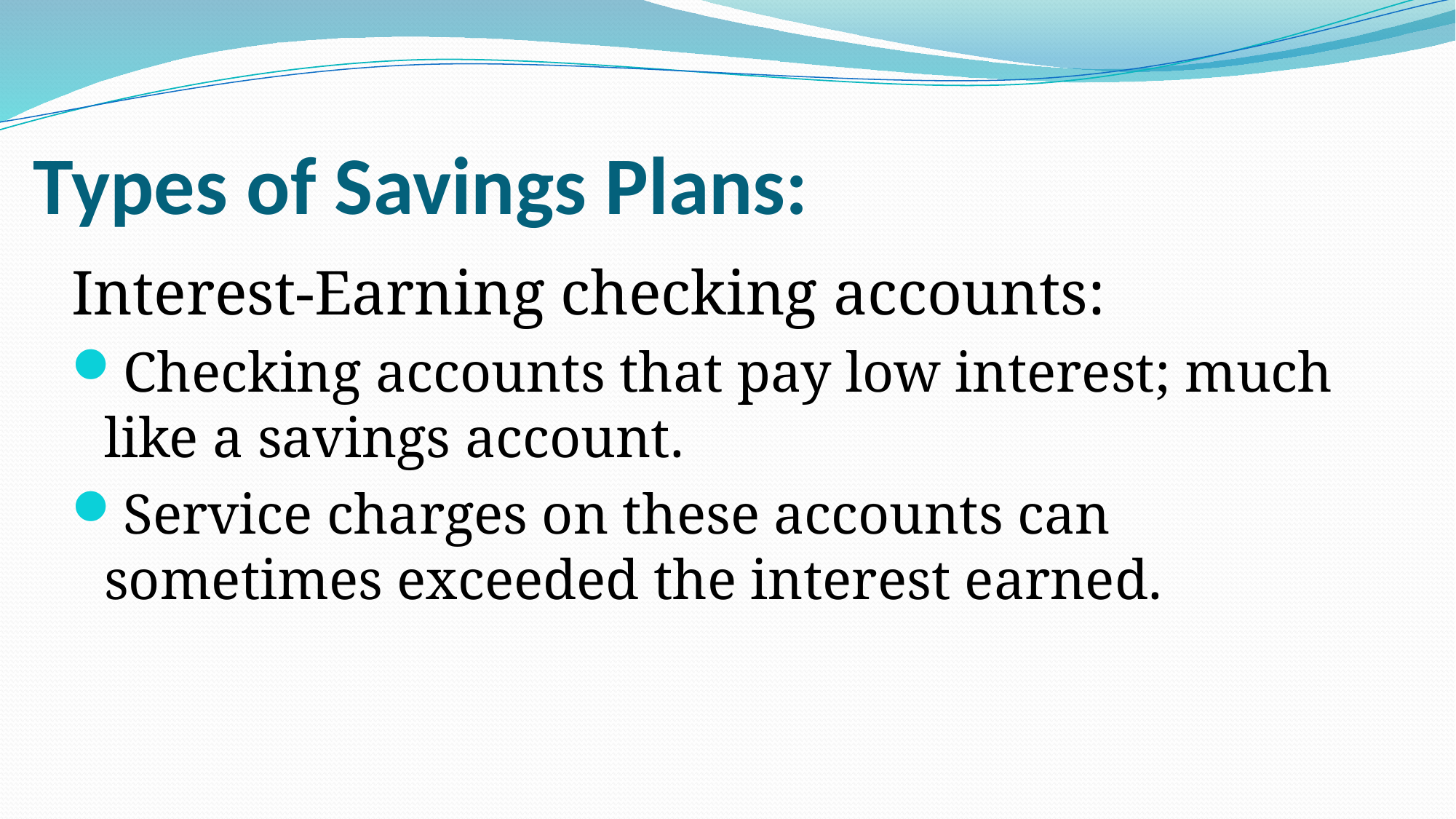

# Types of Savings Plans:
Interest-Earning checking accounts:
Checking accounts that pay low interest; much like a savings account.
Service charges on these accounts can sometimes exceeded the interest earned.